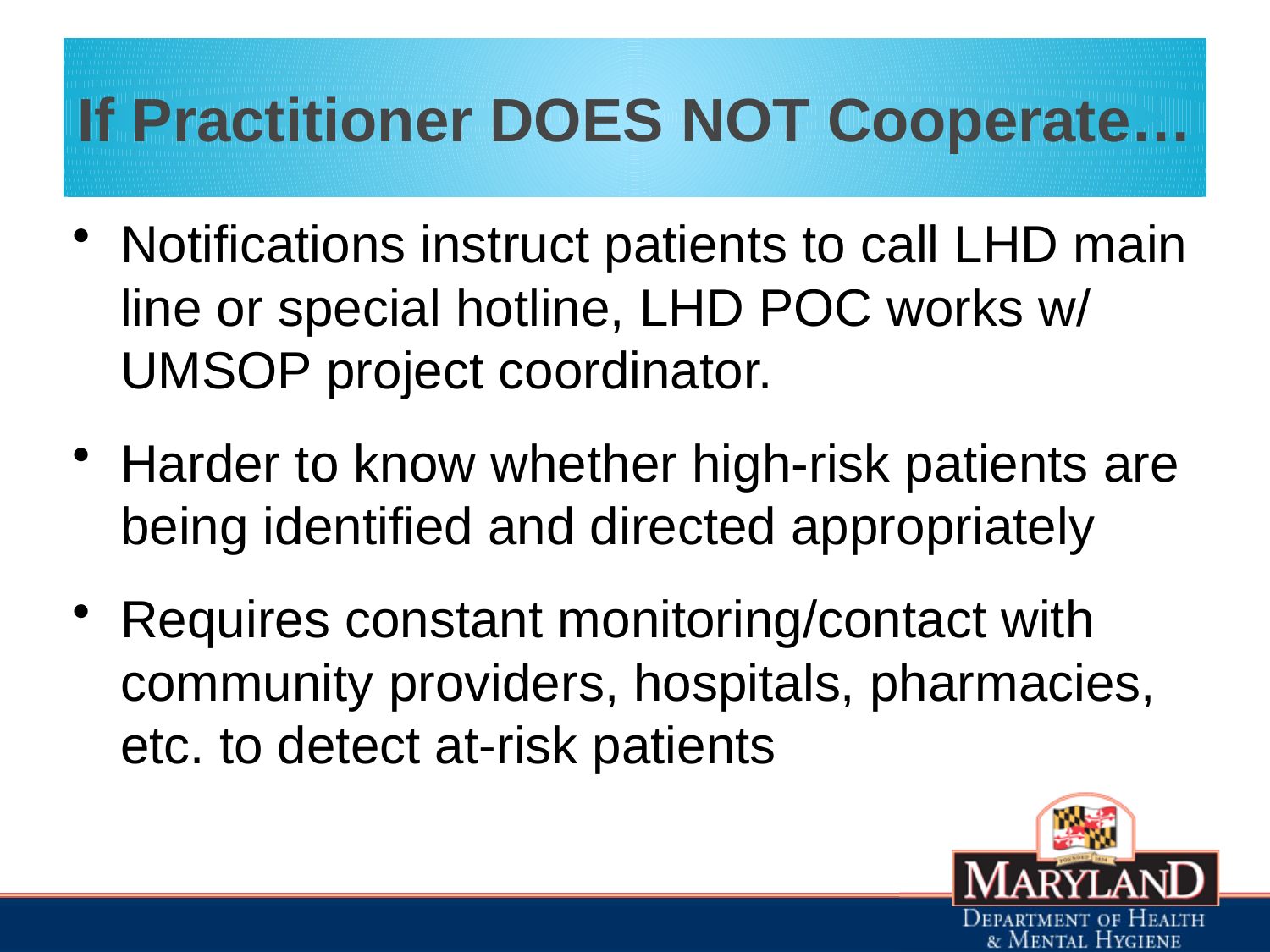

# If Practitioner DOES NOT Cooperate…
Notifications instruct patients to call LHD main line or special hotline, LHD POC works w/ UMSOP project coordinator.
Harder to know whether high-risk patients are being identified and directed appropriately
Requires constant monitoring/contact with community providers, hospitals, pharmacies, etc. to detect at-risk patients